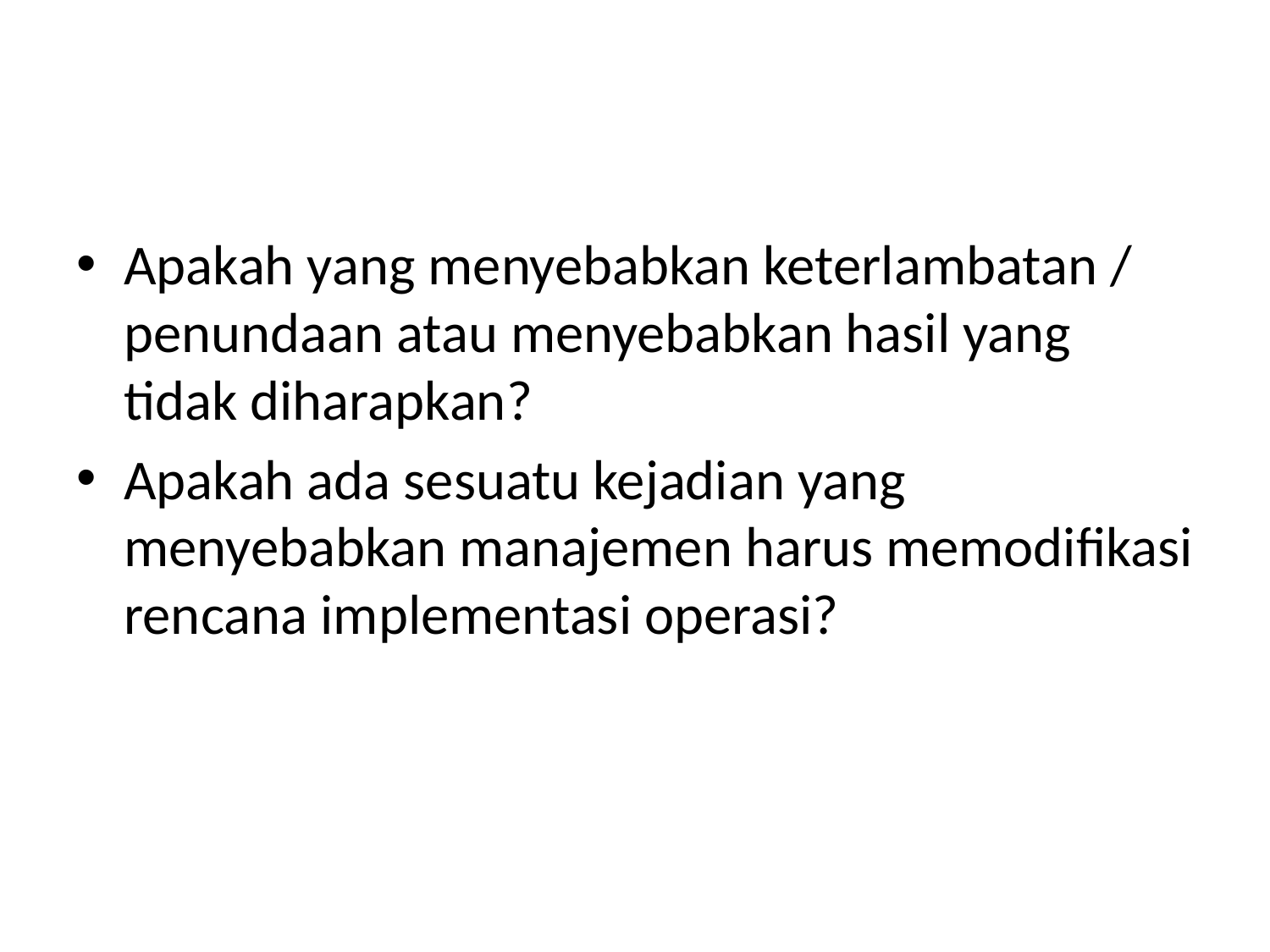

#
Apakah yang menyebabkan keterlambatan / penundaan atau menyebabkan hasil yang tidak diharapkan?
Apakah ada sesuatu kejadian yang menyebabkan manajemen harus memodifikasi rencana implementasi operasi?